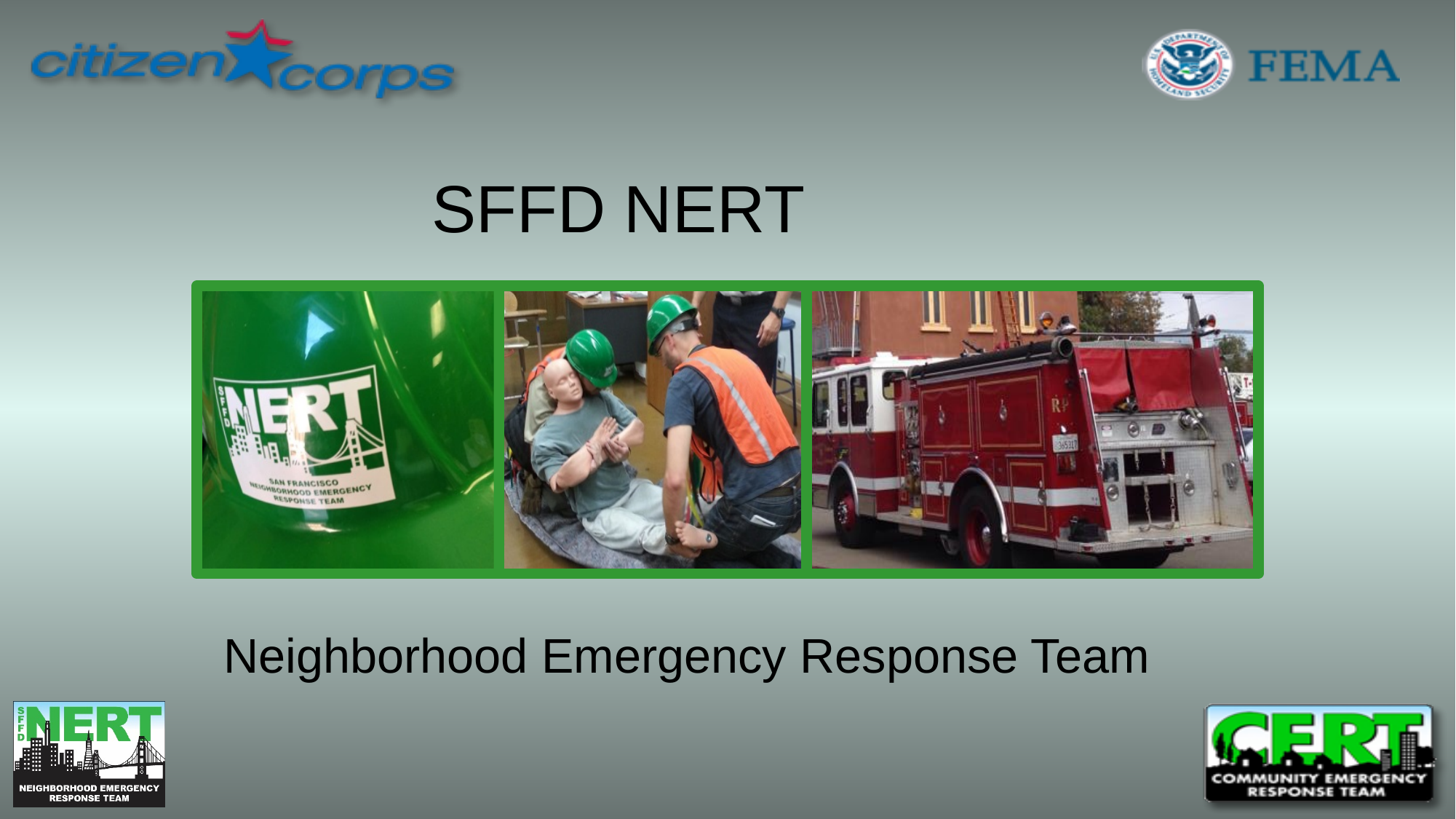

# SFFD NERT
Neighborhood Emergency Response Team